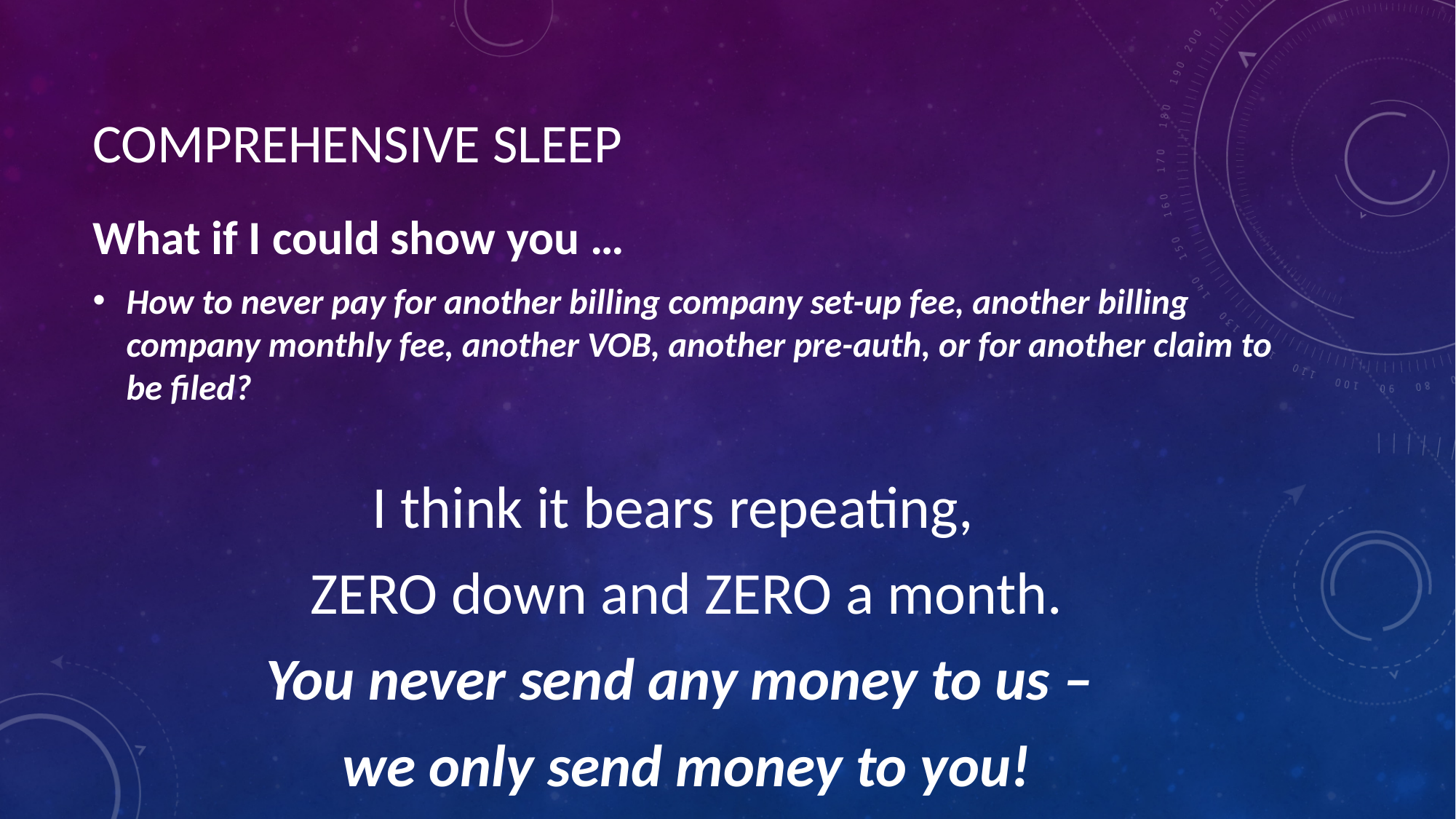

# Comprehensive Sleep
What if I could show you …
How to never pay for another billing company set-up fee, another billing company monthly fee, another VOB, another pre-auth, or for another claim to be filed?

I think it bears repeating,
ZERO down and ZERO a month.
You never send any money to us –
we only send money to you!